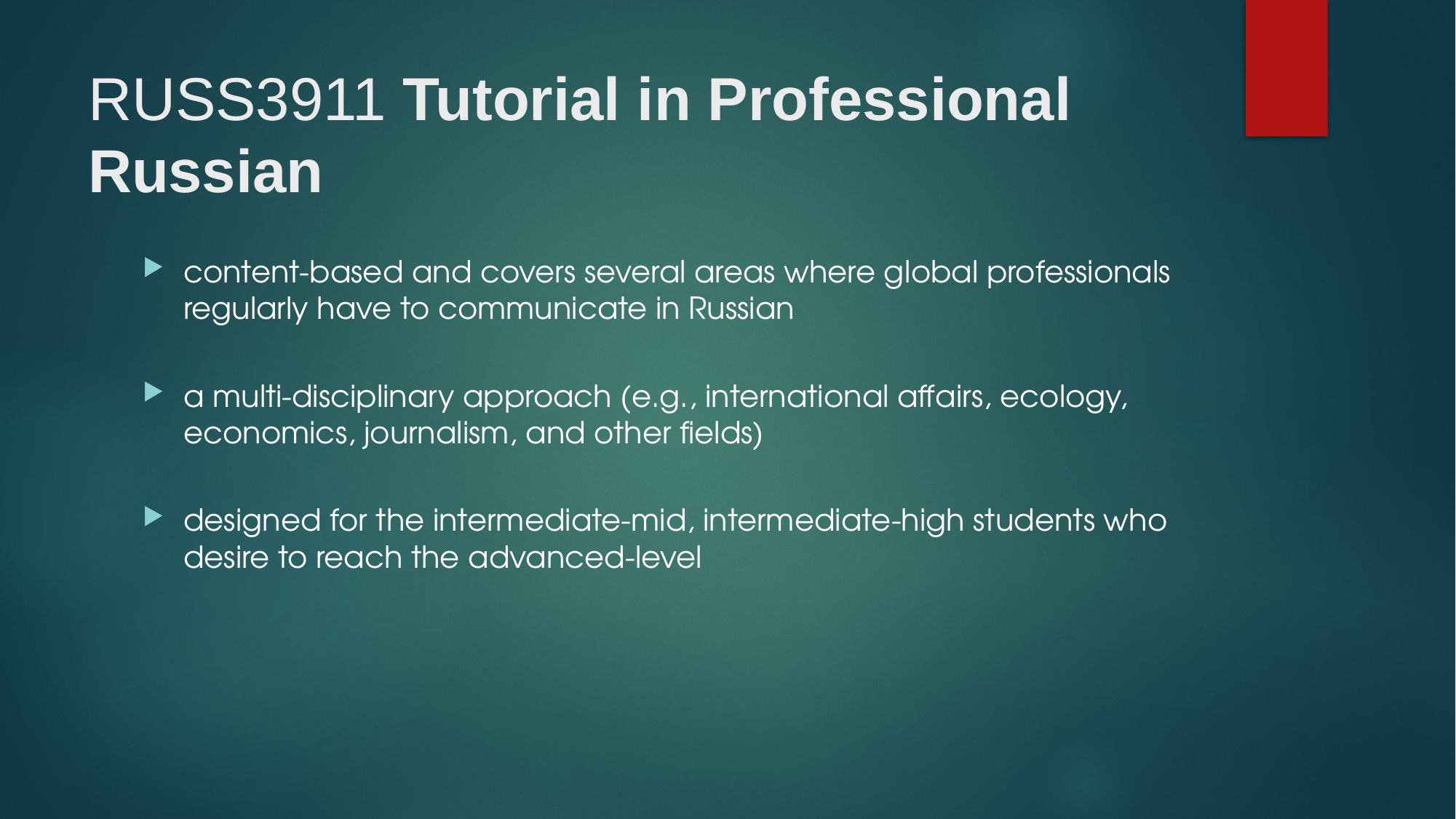

# RUSS3911 Tutorial in Professional Russian

content-based and covers several areas where global professionals regularly have to communicate in Russian
a multi-disciplinary approach (e.g., international affairs, ecology, economics, journalism, and other fields)
designed for the intermediate-mid, intermediate-high students who desire to reach the advanced-level